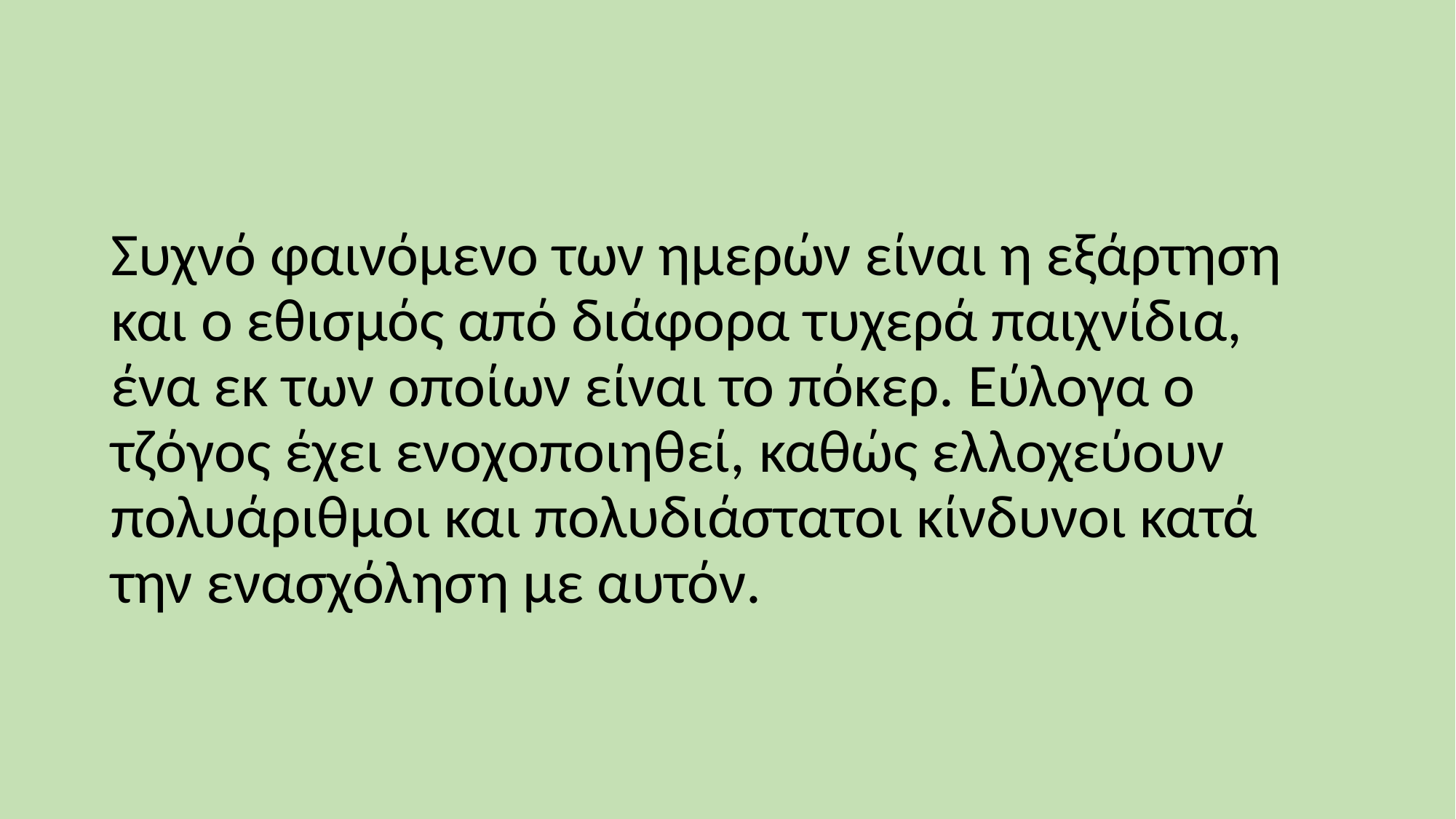

Συχνό φαινόμενο των ημερών είναι η εξάρτηση και ο εθισμός από διάφορα τυχερά παιχνίδια, ένα εκ των οποίων είναι το πόκερ. Εύλογα ο τζόγος έχει ενοχοποιηθεί, καθώς ελλοχεύουν πολυάριθμοι και πολυδιάστατοι κίνδυνοι κατά την ενασχόληση με αυτόν.